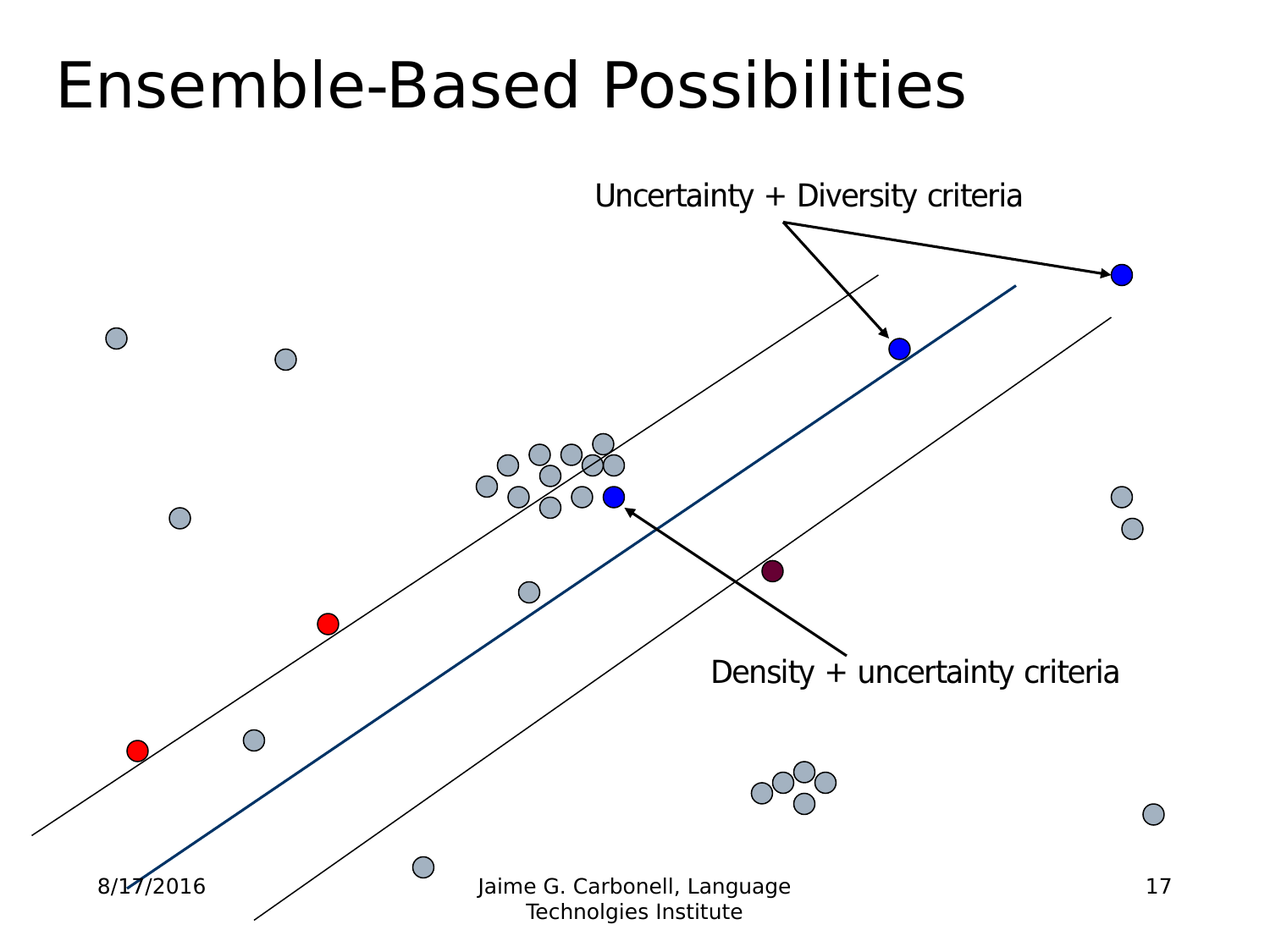

# Ensemble-Based Possibilities
Uncertainty + Diversity criteria

Density + uncertainty criteria

8/17/2016
Jaime G. Carbonell, Language Technolgies Institute
17